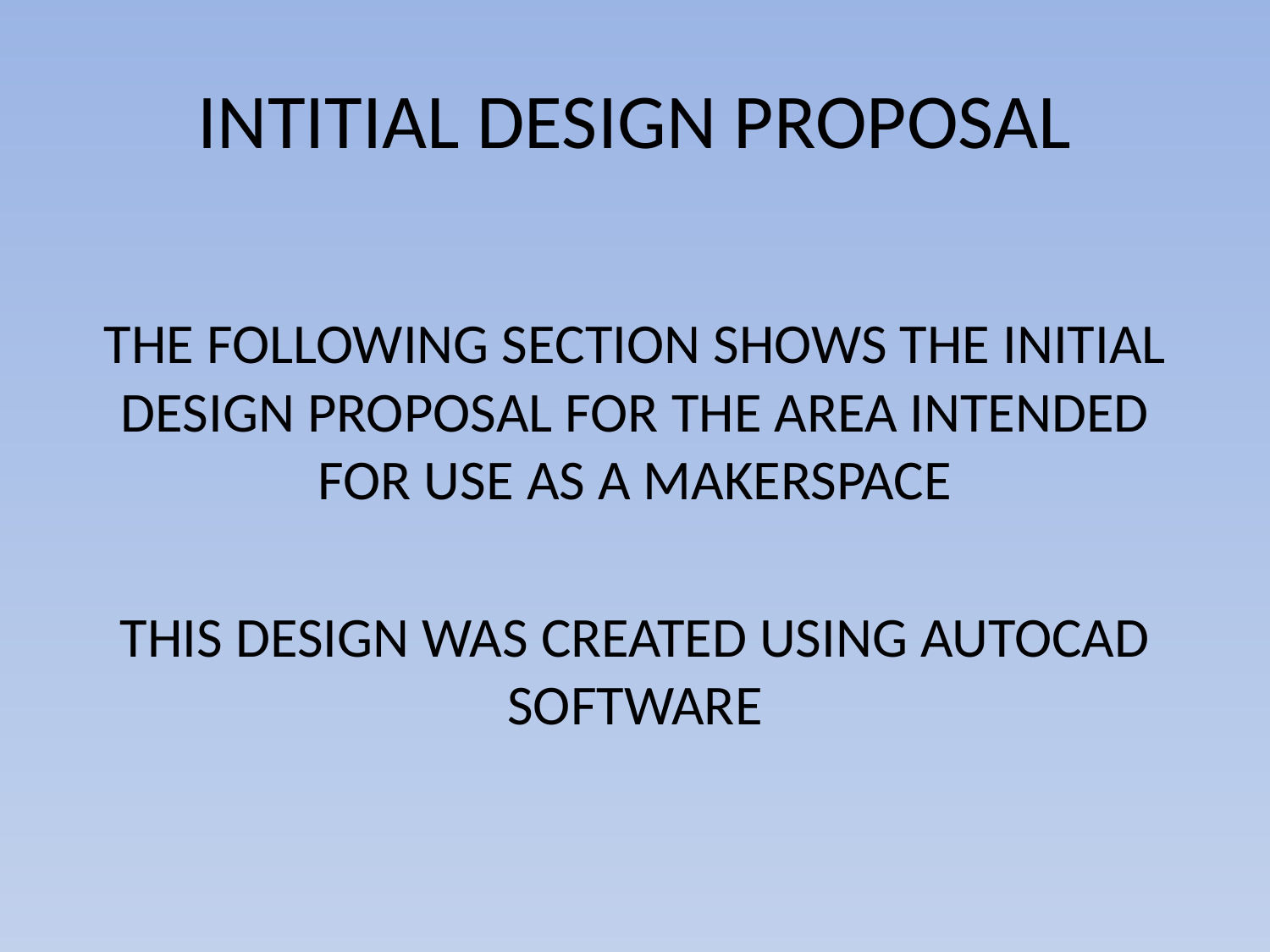

# INTITIAL DESIGN PROPOSAL

THE FOLLOWING SECTION SHOWS THE INITIAL DESIGN PROPOSAL FOR THE AREA INTENDED FOR USE AS A MAKERSPACE

THIS DESIGN WAS CREATED USING AUTOCAD SOFTWARE